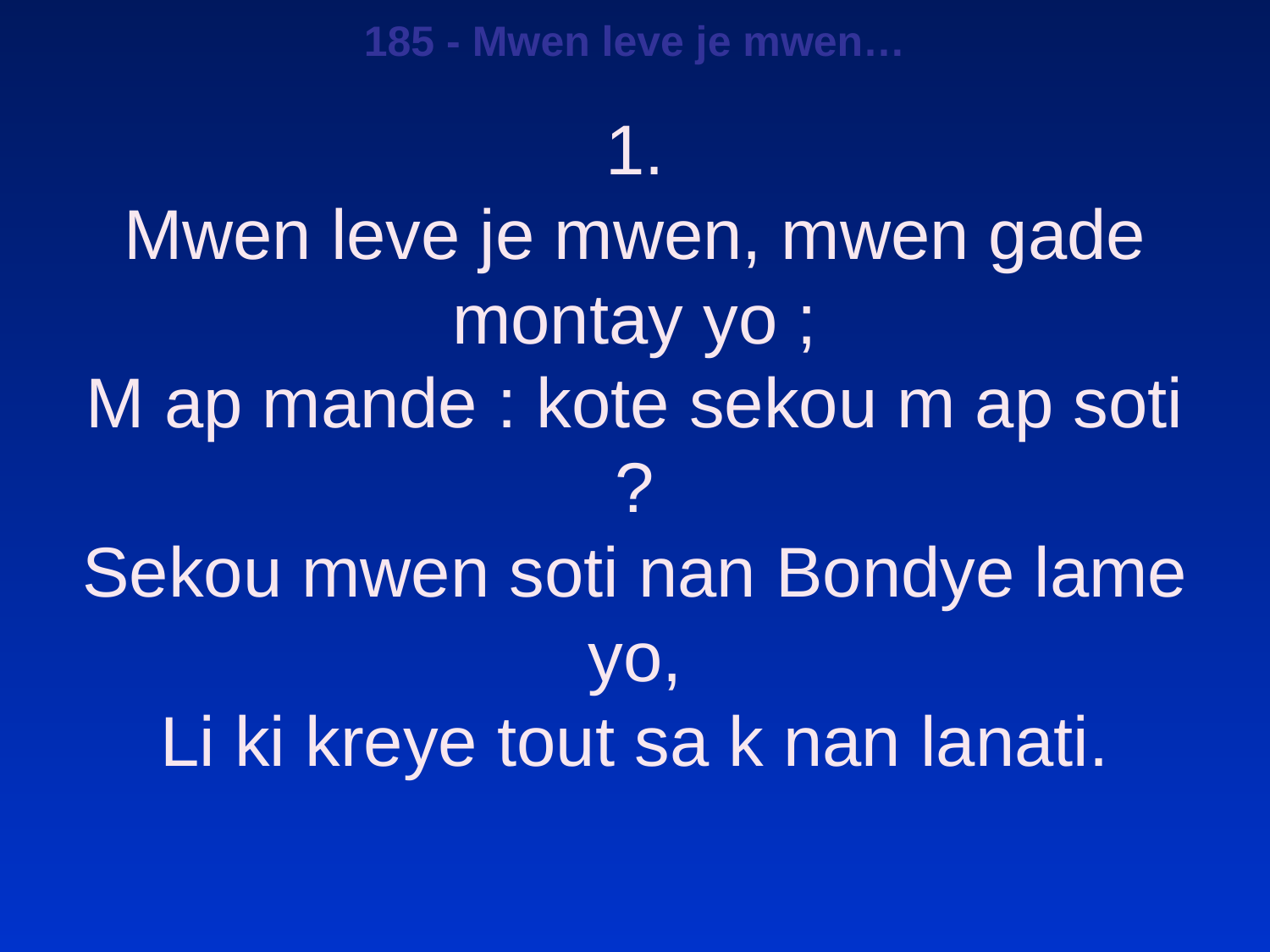

185 - Mwen leve je mwen…
1.
Mwen leve je mwen, mwen gade montay yo ;
M ap mande : kote sekou m ap soti ?
Sekou mwen soti nan Bondye lame yo,
Li ki kreye tout sa k nan lanati.